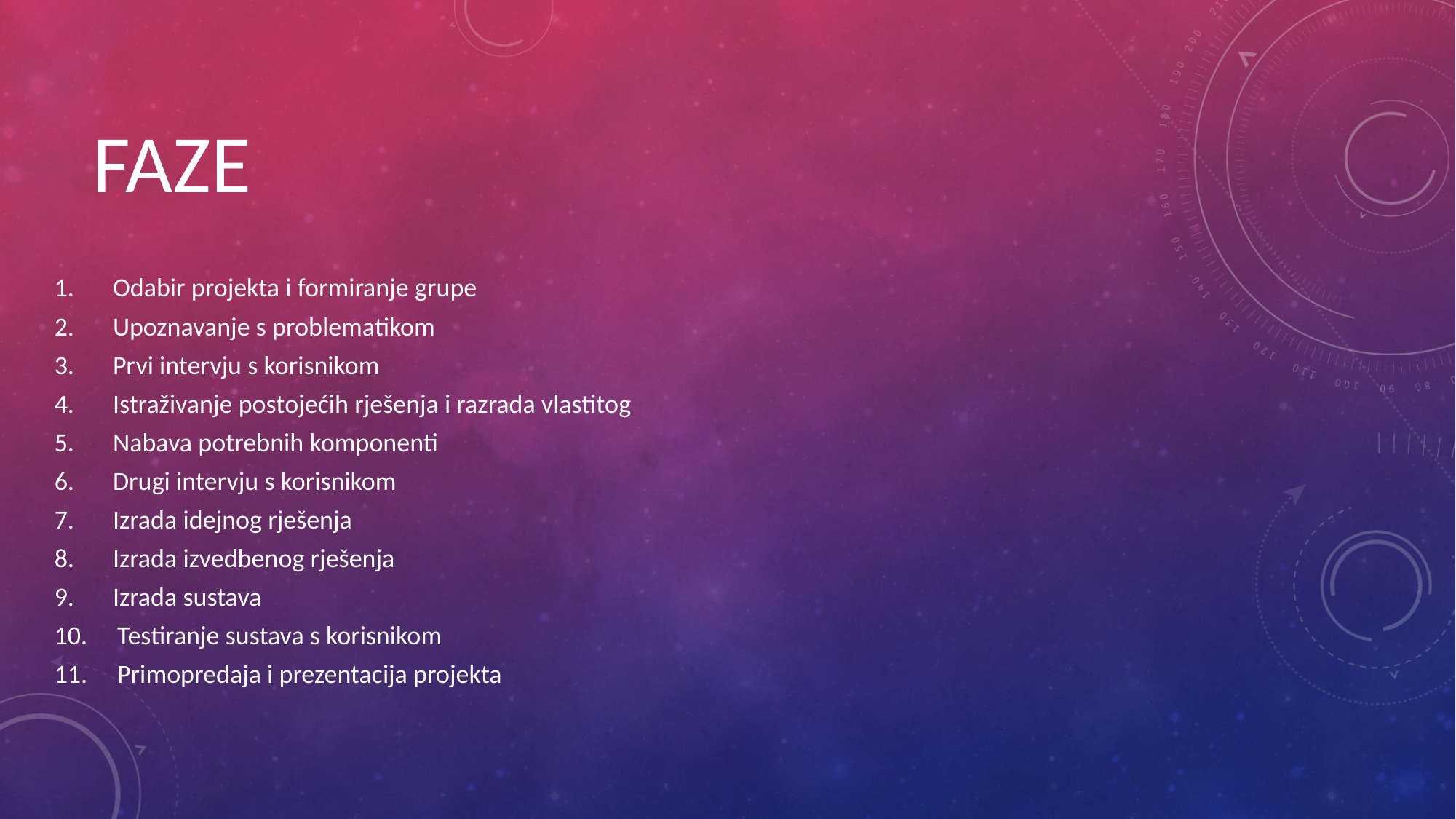

# FAZE
1.	 Odabir projekta i formiranje grupe
2.	 Upoznavanje s problematikom
3.	 Prvi intervju s korisnikom
4.	 Istraživanje postojećih rješenja i razrada vlastitog
5.	 Nabava potrebnih komponenti
6.	 Drugi intervju s korisnikom
7. 	 Izrada idejnog rješenja
8. 	 Izrada izvedbenog rješenja
9.	 Izrada sustava
10.     Testiranje sustava s korisnikom
11.     Primopredaja i prezentacija projekta